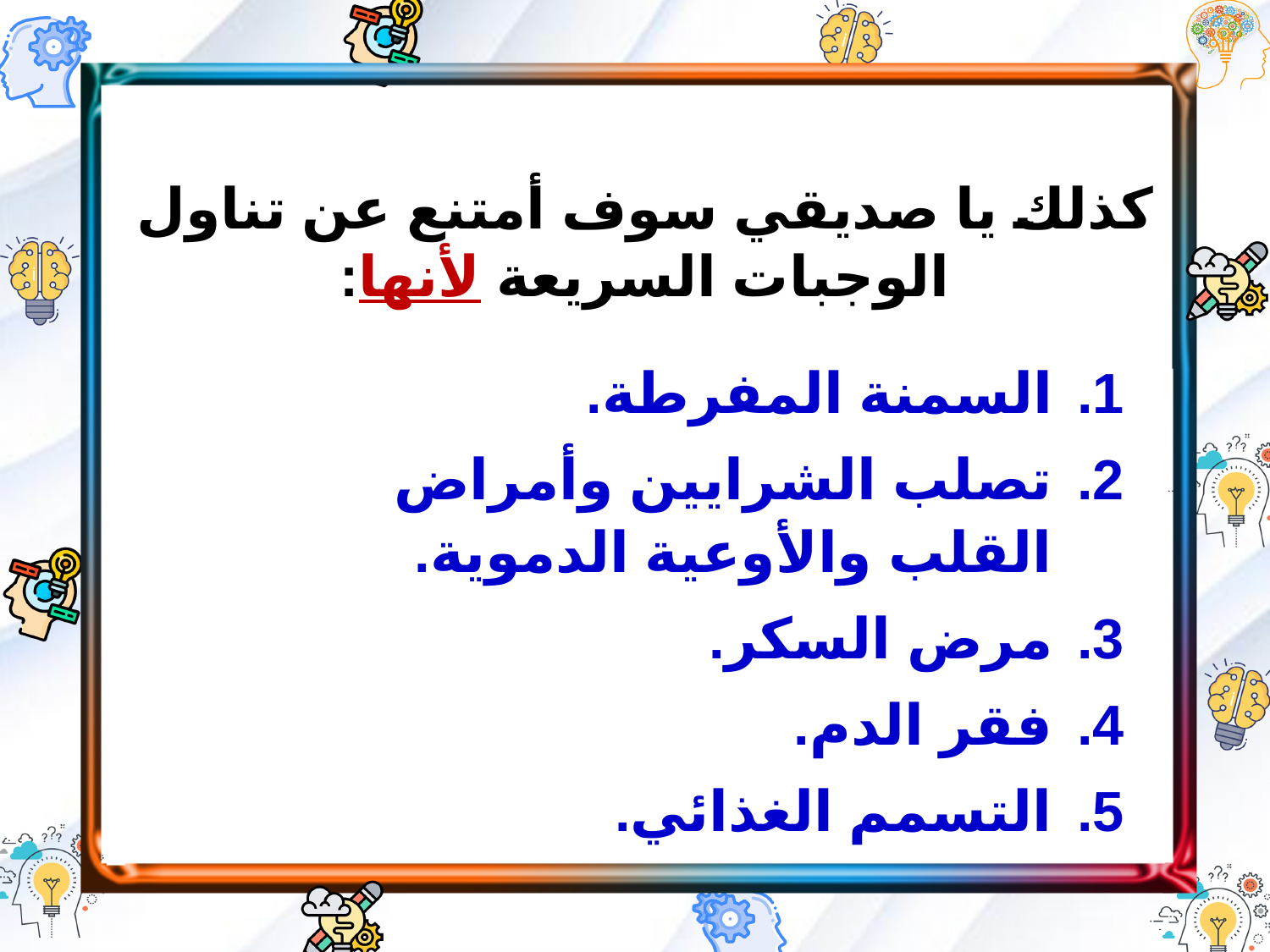

كذلك يا صديقي سوف أمتنع عن تناول الوجبات السريعة لأنها:
السمنة المفرطة.
تصلب الشرايين وأمراض القلب والأوعية الدموية.
مرض السكر.
فقر الدم.
التسمم الغذائي.